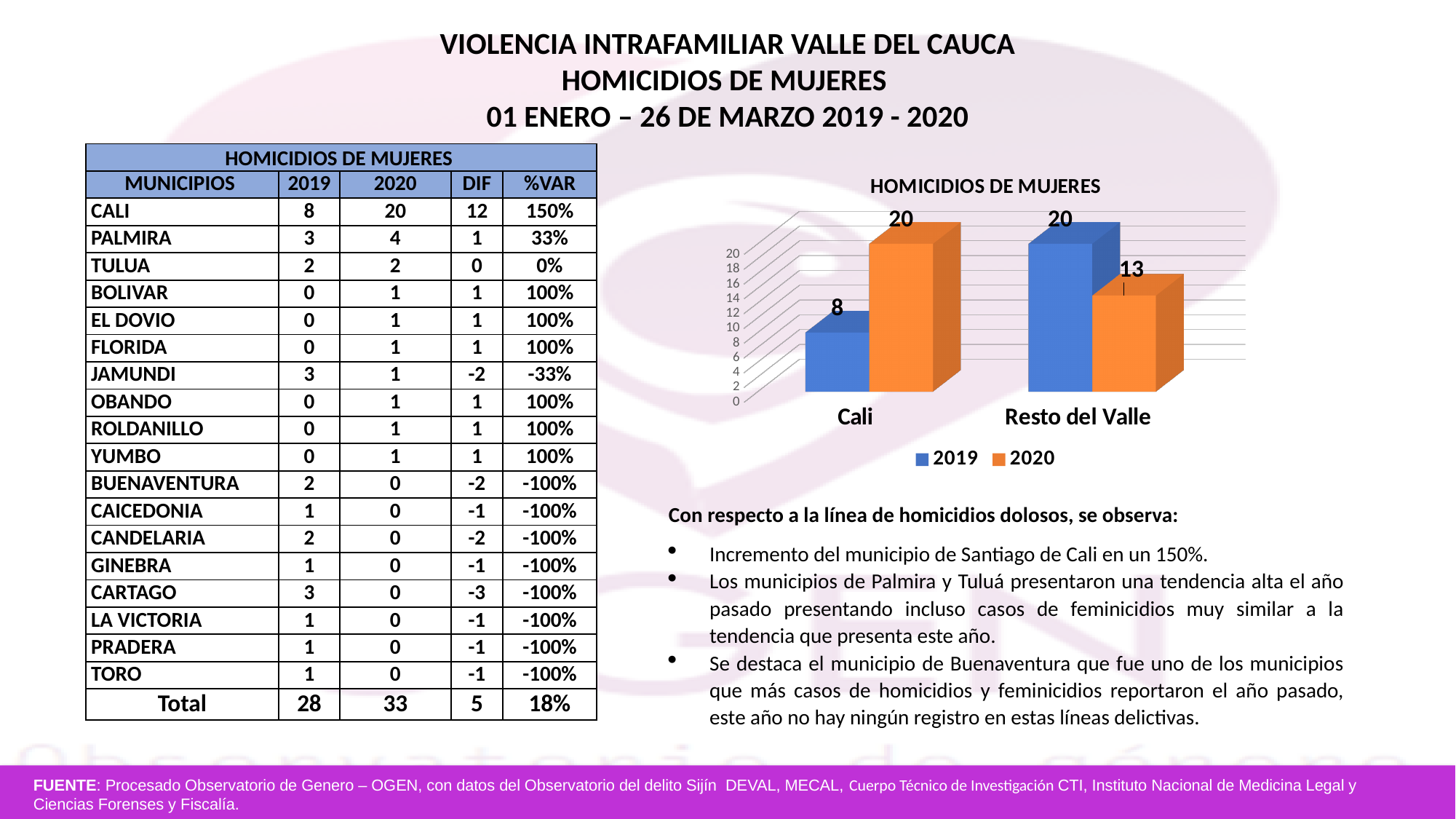

VIOLENCIA INTRAFAMILIAR VALLE DEL CAUCA
HOMICIDIOS DE MUJERES
01 ENERO – 26 DE MARZO 2019 - 2020
| HOMICIDIOS DE MUJERES |  |  |  |  |
| --- | --- | --- | --- | --- |
| MUNICIPIOS | 2019 | 2020 | DIF | %VAR |
| CALI | 8 | 20 | 12 | 150% |
| PALMIRA | 3 | 4 | 1 | 33% |
| TULUA | 2 | 2 | 0 | 0% |
| BOLIVAR | 0 | 1 | 1 | 100% |
| EL DOVIO | 0 | 1 | 1 | 100% |
| FLORIDA | 0 | 1 | 1 | 100% |
| JAMUNDI | 3 | 1 | -2 | -33% |
| OBANDO | 0 | 1 | 1 | 100% |
| ROLDANILLO | 0 | 1 | 1 | 100% |
| YUMBO | 0 | 1 | 1 | 100% |
| BUENAVENTURA | 2 | 0 | -2 | -100% |
| CAICEDONIA | 1 | 0 | -1 | -100% |
| CANDELARIA | 2 | 0 | -2 | -100% |
| GINEBRA | 1 | 0 | -1 | -100% |
| CARTAGO | 3 | 0 | -3 | -100% |
| LA VICTORIA | 1 | 0 | -1 | -100% |
| PRADERA | 1 | 0 | -1 | -100% |
| TORO | 1 | 0 | -1 | -100% |
| Total | 28 | 33 | 5 | 18% |

[unsupported chart]

Con respecto a la línea de homicidios dolosos, se observa:
Incremento del municipio de Santiago de Cali en un 150%.
Los municipios de Palmira y Tuluá presentaron una tendencia alta el año pasado presentando incluso casos de feminicidios muy similar a la tendencia que presenta este año.
Se destaca el municipio de Buenaventura que fue uno de los municipios que más casos de homicidios y feminicidios reportaron el año pasado, este año no hay ningún registro en estas líneas delictivas.

FUENTE: Procesado Observatorio de Genero – OGEN, con datos del Observatorio del delito Sijín  DEVAL, MECAL, Cuerpo Técnico de Investigación CTI, Instituto Nacional de Medicina Legal y Ciencias Forenses y Fiscalía.